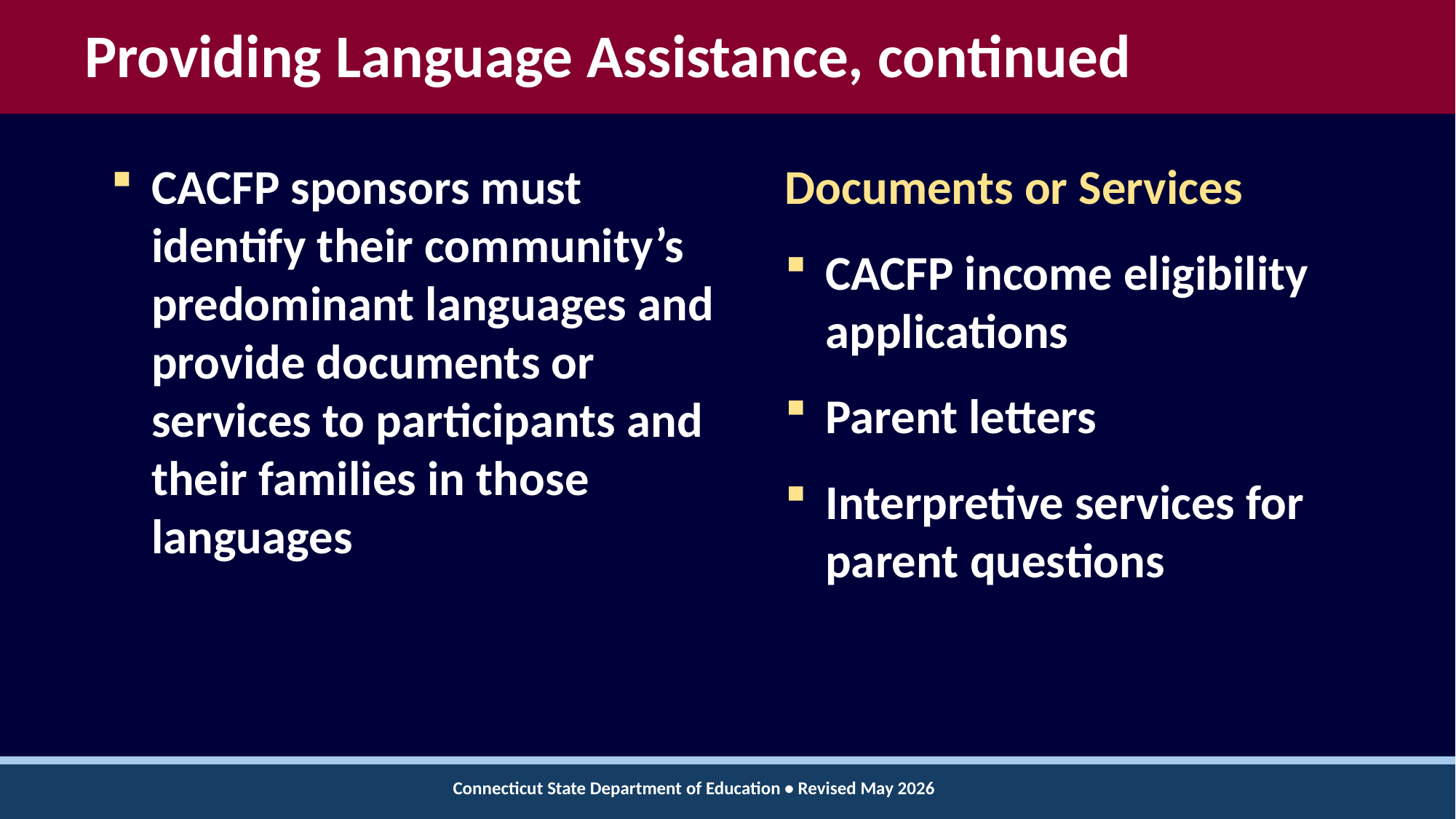

# Providing Language Assistance, continued
CACFP sponsors must
identify their community’s predominant languages and provide documents or services to participants and their families in those languages

Documents or Services
CACFP income eligibility applications
Parent letters
Interpretive services for
parent questions

Connecticut State Department of Education • Revised May 2026